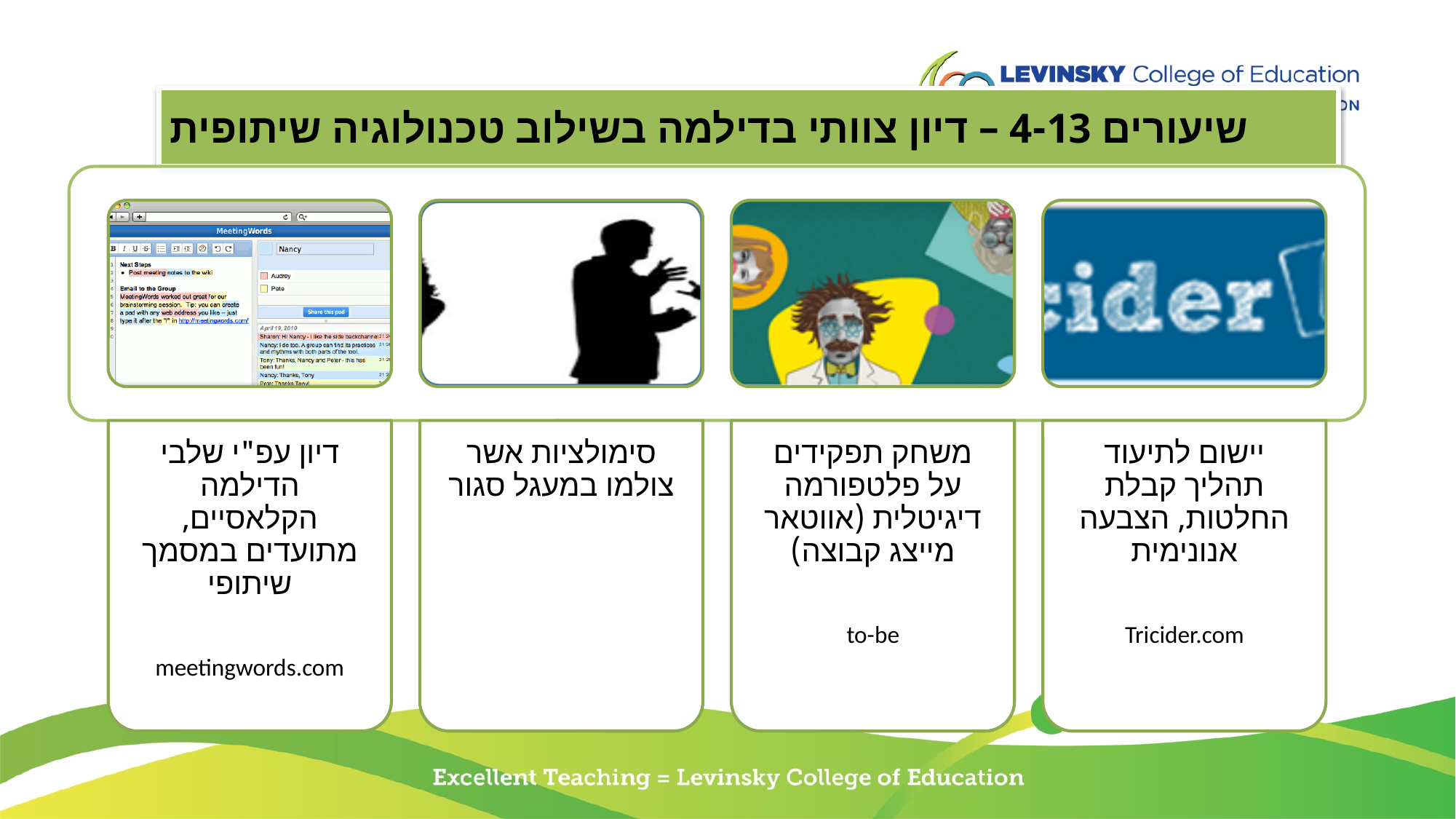

# שיעורים 4-13 – דיון צוותי בדילמה בשילוב טכנולוגיה שיתופית
דיון עפ"י שלבי הדילמה הקלאסיים, מתועדים במסמך שיתופי

meetingwords.com
סימולציות אשר צולמו במעגל סגור
משחק תפקידים על פלטפורמה דיגיטלית (אווטאר מייצג קבוצה)

to-be
יישום לתיעוד תהליך קבלת החלטות, הצבעה אנונימית

Tricider.com